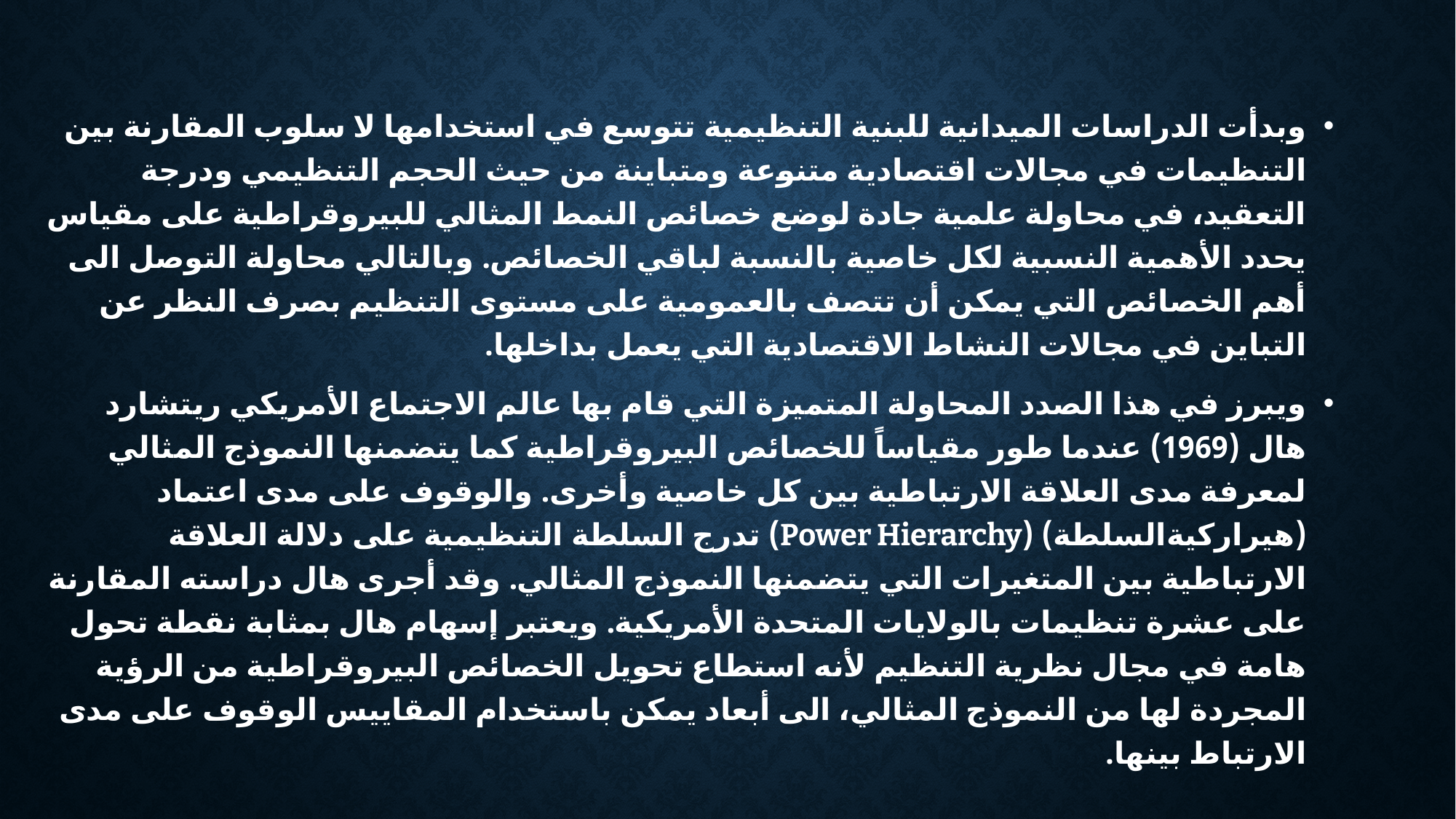

وبدأت الدراسات الميدانية للبنية التنظيمية تتوسع في استخدامها لا سلوب المقارنة بين التنظيمات في مجالات اقتصادية متنوعة ومتباينة من حيث الحجم التنظيمي ودرجة التعقيد، في محاولة علمية جادة لوضع خصائص النمط المثالي للبيروقراطية على مقياس يحدد الأهمية النسبية لكل خاصية بالنسبة لباقي الخصائص. وبالتالي محاولة التوصل الى أهم الخصائص التي يمكن أن تتصف بالعمومية على مستوى التنظيم بصرف النظر عن التباين في مجالات النشاط الاقتصادية التي يعمل بداخلها.
ويبرز في هذا الصدد المحاولة المتميزة التي قام بها عالم الاجتماع الأمريكي ريتشارد هال (1969) عندما طور مقياساً للخصائص البيروقراطية كما يتضمنها النموذج المثالي لمعرفة مدى العلاقة الارتباطية بين كل خاصية وأخرى. والوقوف على مدى اعتماد (هيراركيةالسلطة) (Power Hierarchy) تدرج السلطة التنظيمية على دلالة العلاقة الارتباطية بين المتغيرات التي يتضمنها النموذج المثالي. وقد أجرى هال دراسته المقارنة على عشرة تنظيمات بالولايات المتحدة الأمريكية. ويعتبر إسهام هال بمثابة نقطة تحول هامة في مجال نظرية التنظيم لأنه استطاع تحويل الخصائص البيروقراطية من الرؤية المجردة لها من النموذج المثالي، الى أبعاد يمكن باستخدام المقاييس الوقوف على مدى الارتباط بينها.